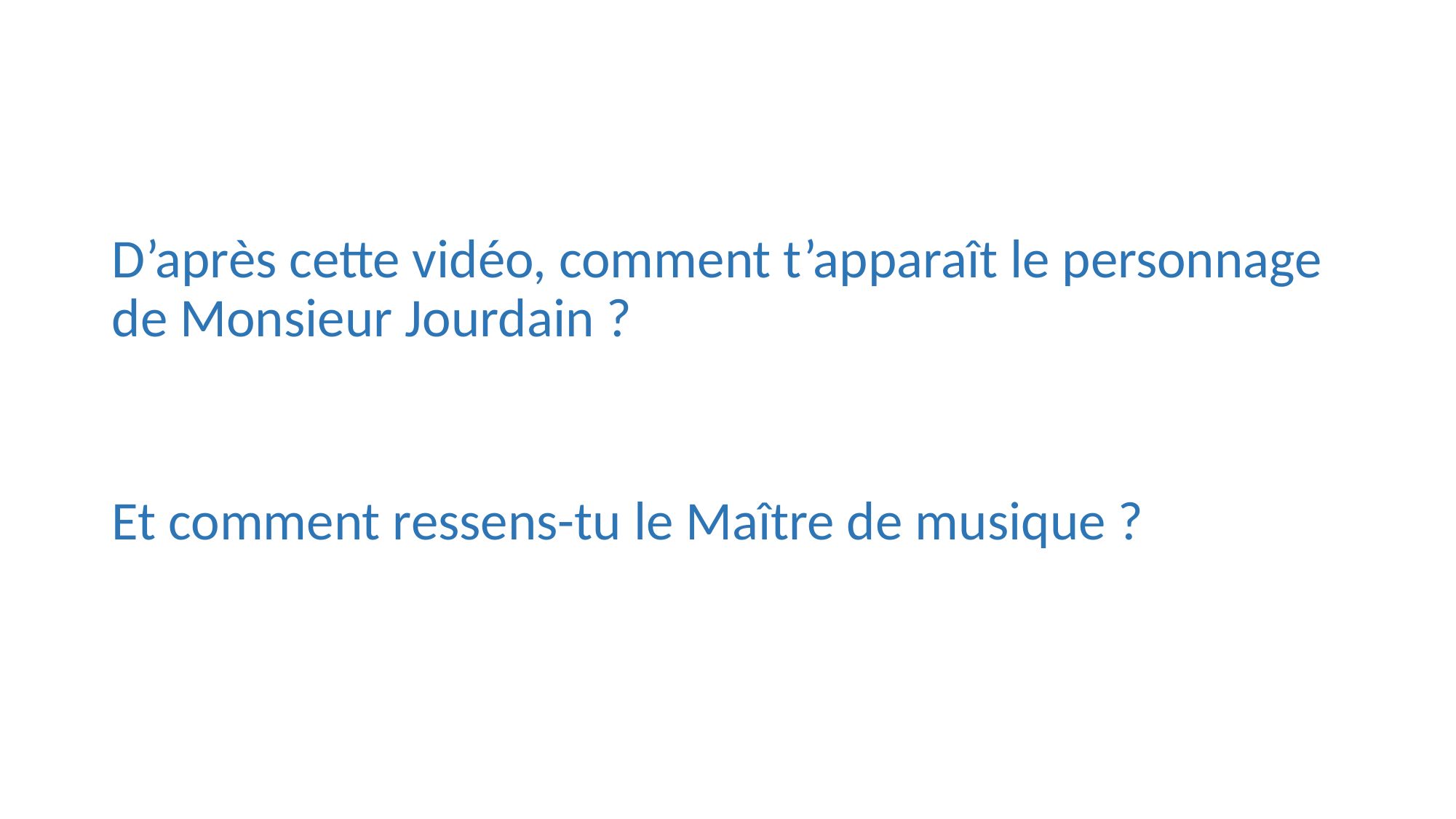

# D’après cette vidéo, comment t’apparaît le personnage de Monsieur Jourdain ? Et comment ressens-tu le Maître de musique ?